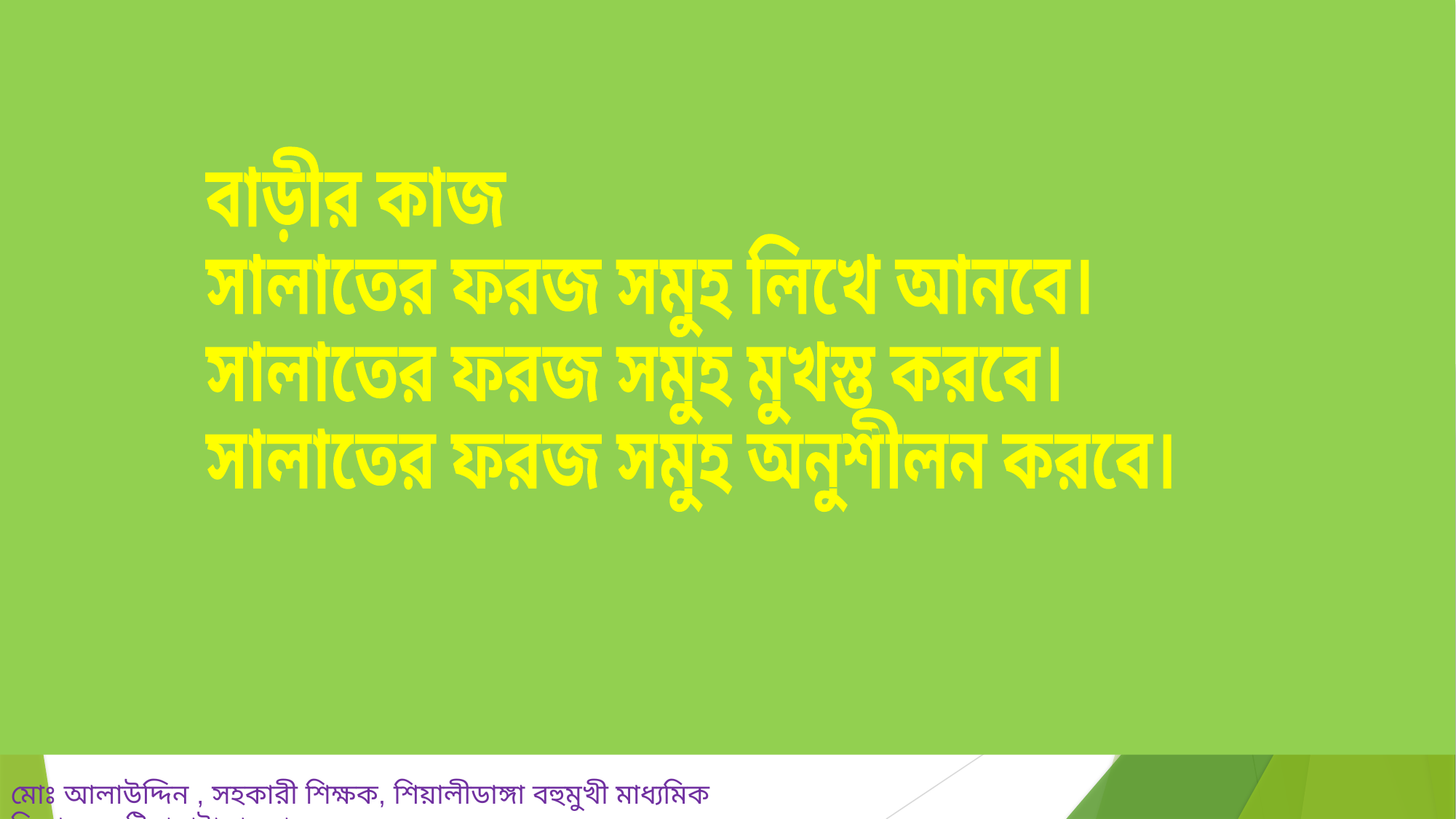

বাড়ীর কাজ
সালাতের ফরজ সমুহ লিখে আনবে।
সালাতের ফরজ সমুহ মুখস্ত করবে।
সালাতের ফরজ সমুহ অনুশীলন করবে।